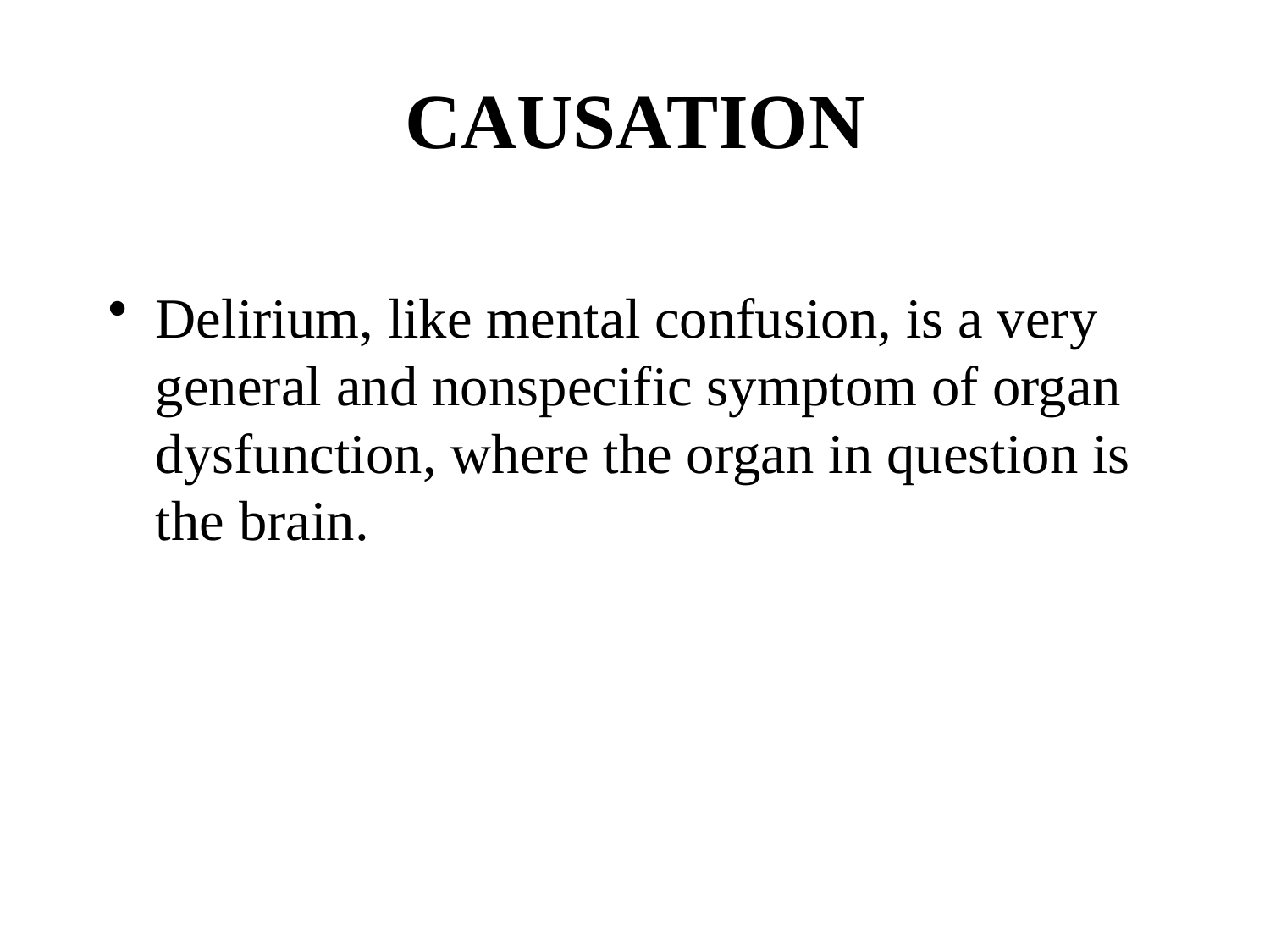

# CAUSATION
Delirium, like mental confusion, is a very general and nonspecific symptom of organ dysfunction, where the organ in question is the brain.